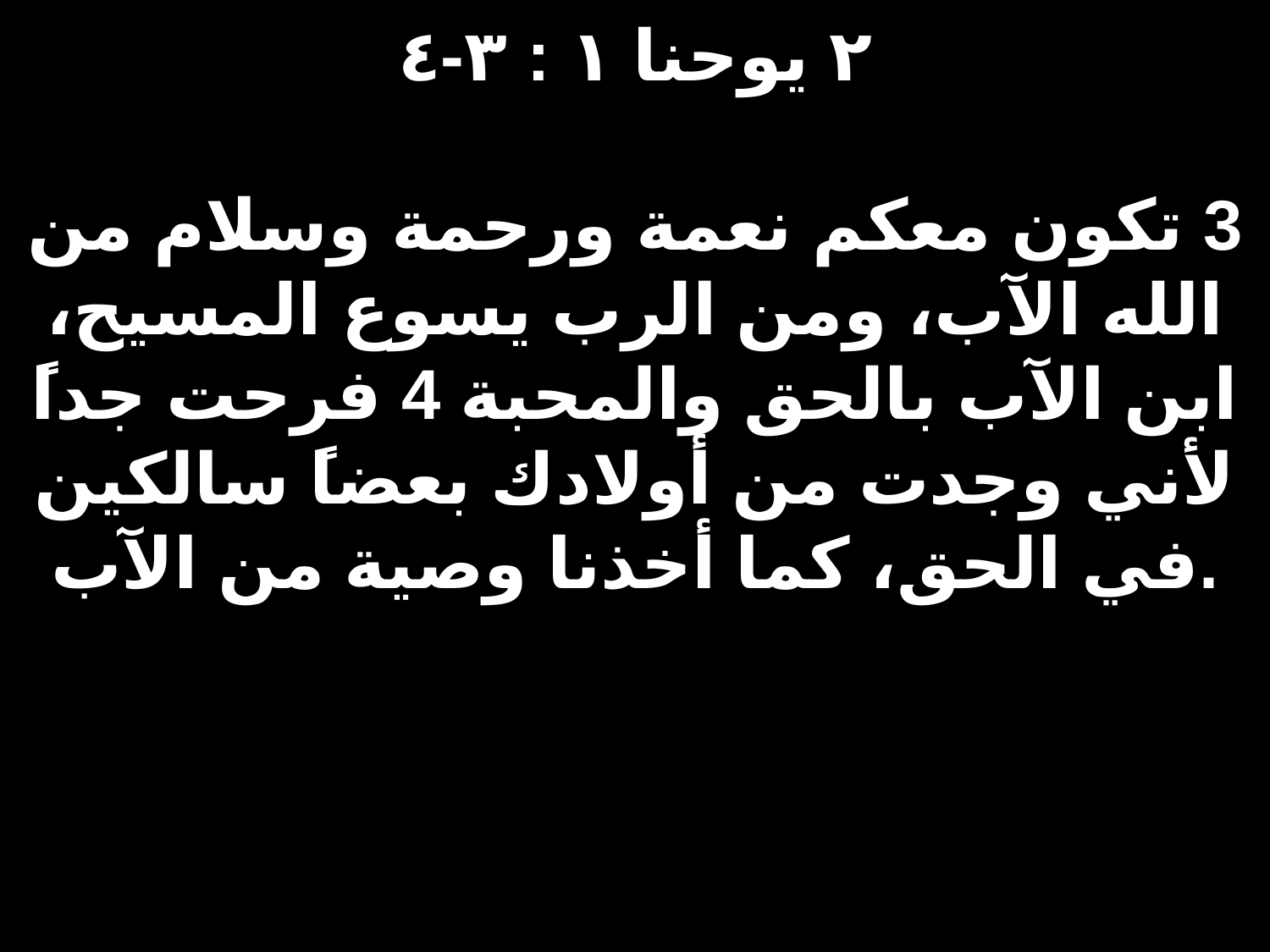

# ٢ يوحنا ١ : ٣-٤ 3 تكون معكم نعمة ورحمة وسلام من الله الآب، ومن الرب يسوع المسيح، ابن الآب بالحق والمحبة 4 فرحت جداً لأني وجدت من أولادك بعضاً سالكين في الحق، كما أخذنا وصية من الآب.